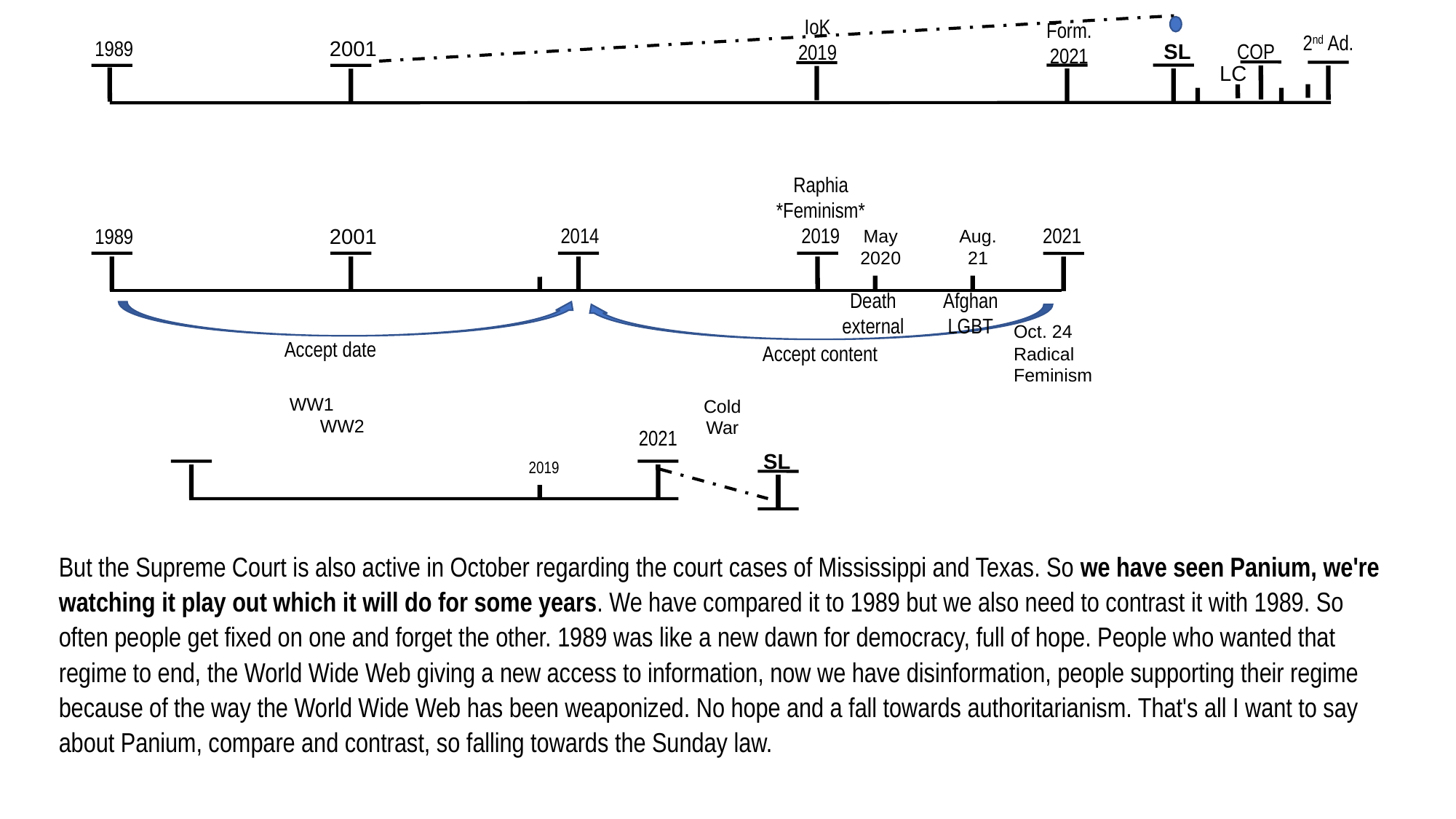

15
2021

2520

IoK
2019
Form.
2021

2nd Ad.
1989
2001
COP
SL
LC

Raphia
*Feminism*
2019
2021
2014
1989
2001
May
2020
Aug. 21

Death
external
Afghan
LGBT

Oct. 24
Radical
Feminism
Accept date
Accept content
WW1
      WW2
Cold War
2021
SL
2019

But the Supreme Court is also active in October regarding the court cases of Mississippi and Texas. So we have seen Panium, we're watching it play out which it will do for some years. We have compared it to 1989 but we also need to contrast it with 1989. So often people get fixed on one and forget the other. 1989 was like a new dawn for democracy, full of hope. People who wanted that regime to end, the World Wide Web giving a new access to information, now we have disinformation, people supporting their regime because of the way the World Wide Web has been weaponized. No hope and a fall towards authoritarianism. That's all I want to say about Panium, compare and contrast, so falling towards the Sunday law.